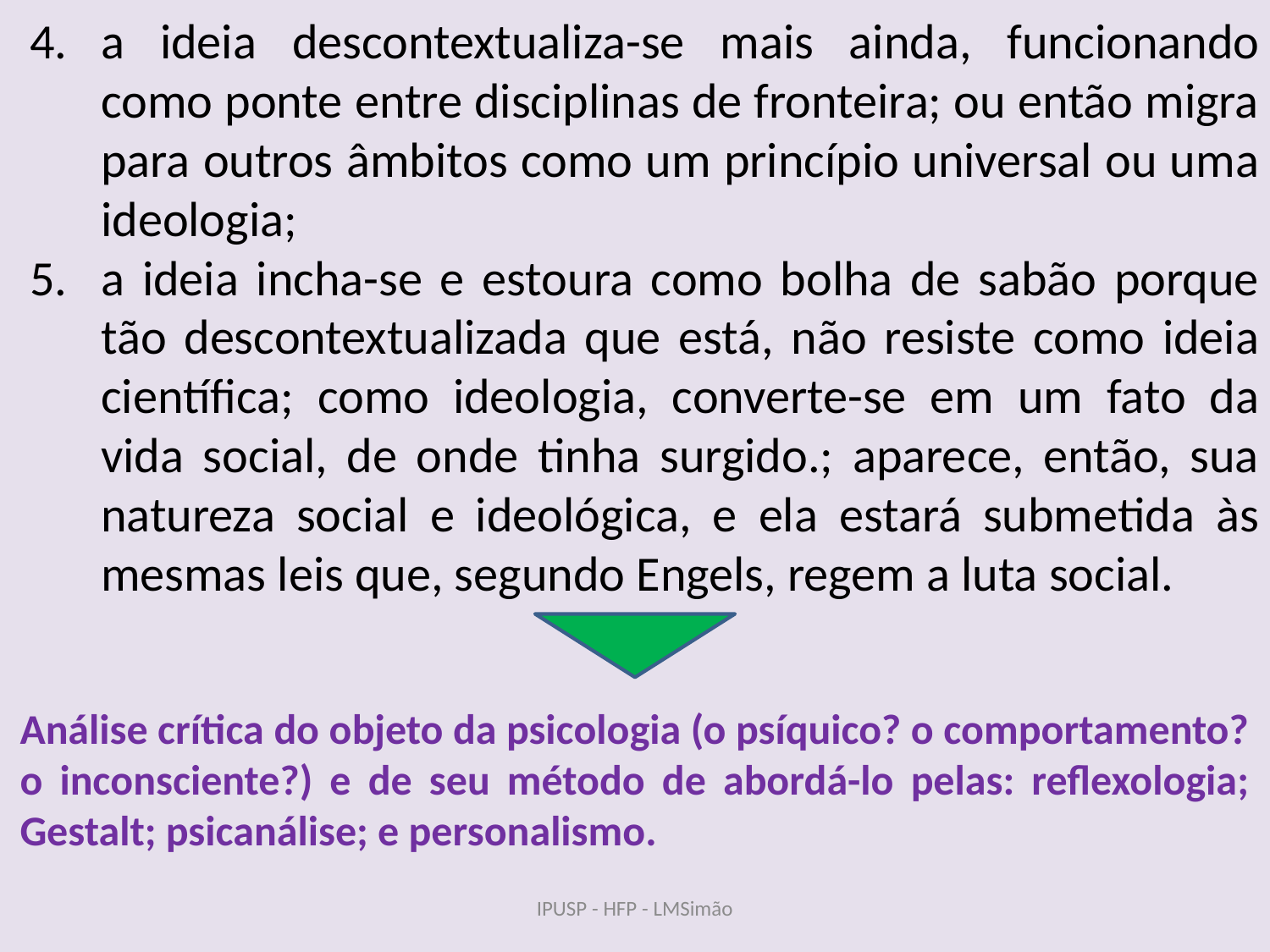

a ideia descontextualiza-se mais ainda, funcionando como ponte entre disciplinas de fronteira; ou então migra para outros âmbitos como um princípio universal ou uma ideologia;
a ideia incha-se e estoura como bolha de sabão porque tão descontextualizada que está, não resiste como ideia científica; como ideologia, converte-se em um fato da vida social, de onde tinha surgido.; aparece, então, sua natureza social e ideológica, e ela estará submetida às mesmas leis que, segundo Engels, regem a luta social.

Análise crítica do objeto da psicologia (o psíquico? o comportamento? o inconsciente?) e de seu método de abordá-lo pelas: reflexologia; Gestalt; psicanálise; e personalismo.
IPUSP - HFP - LMSimão